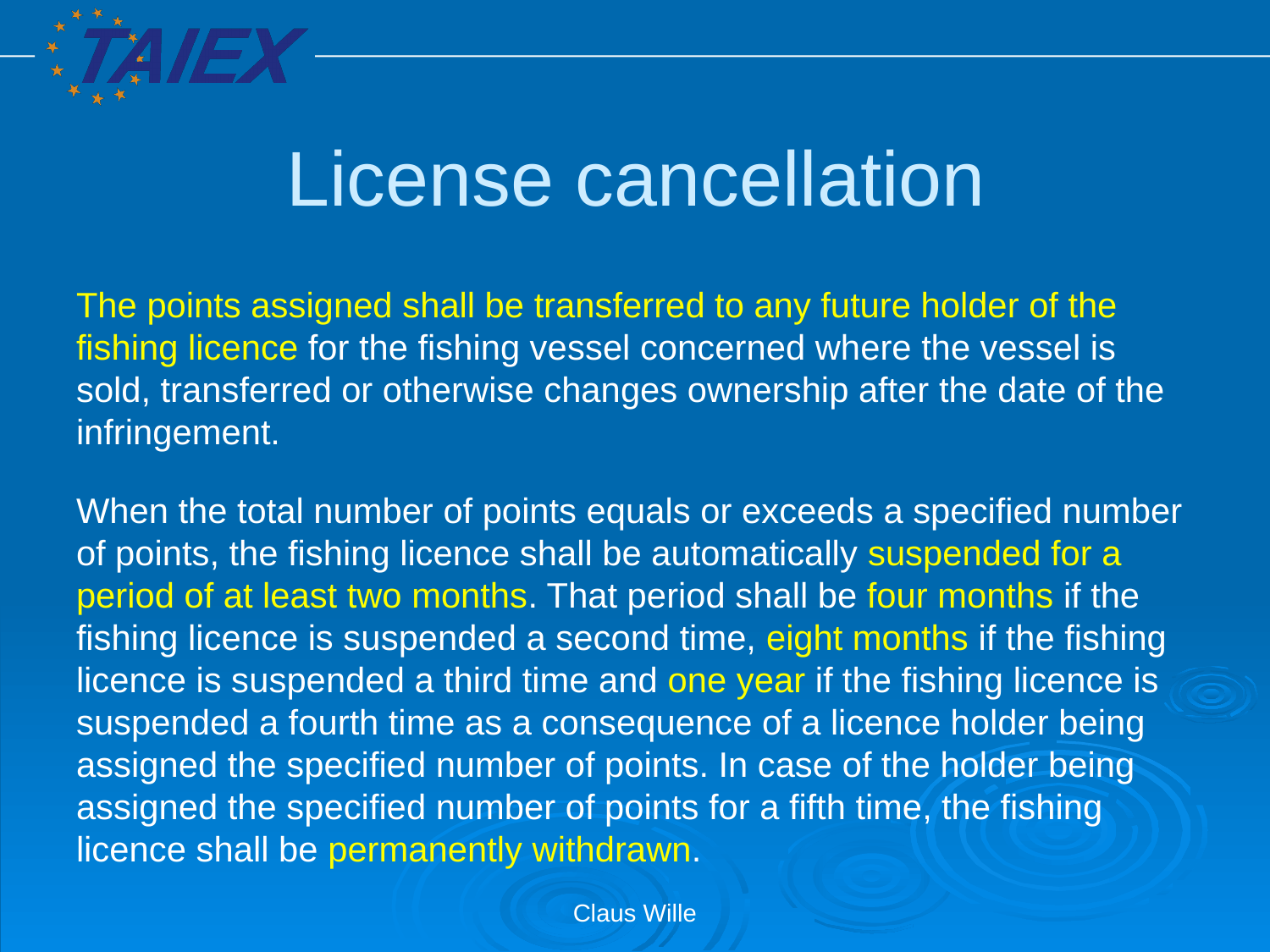

# License cancellation
The points assigned shall be transferred to any future holder of the fishing licence for the fishing vessel concerned where the vessel is sold, transferred or otherwise changes ownership after the date of the infringement.

When the total number of points equals or exceeds a specified number of points, the fishing licence shall be automatically suspended for a period of at least two months. That period shall be four months if the fishing licence is suspended a second time, eight months if the fishing licence is suspended a third time and one year if the fishing licence is suspended a fourth time as a consequence of a licence holder being assigned the specified number of points. In case of the holder being assigned the specified number of points for a fifth time, the fishing licence shall be permanently withdrawn.

Claus Wille